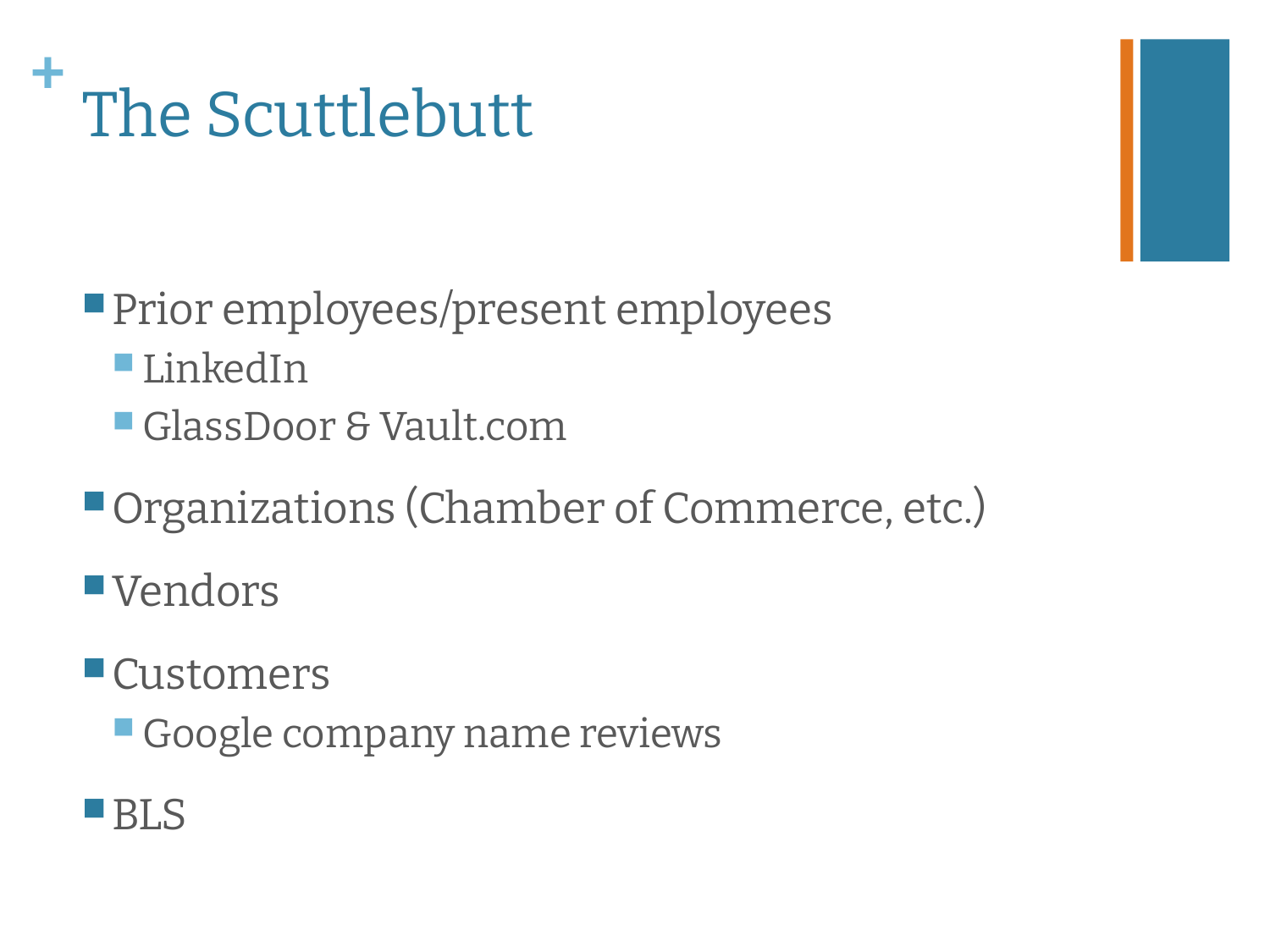

# The Scuttlebutt
Prior employees/present employees
LinkedIn
GlassDoor & Vault.com
Organizations (Chamber of Commerce, etc.)
Vendors
Customers
Google company name reviews
BLS